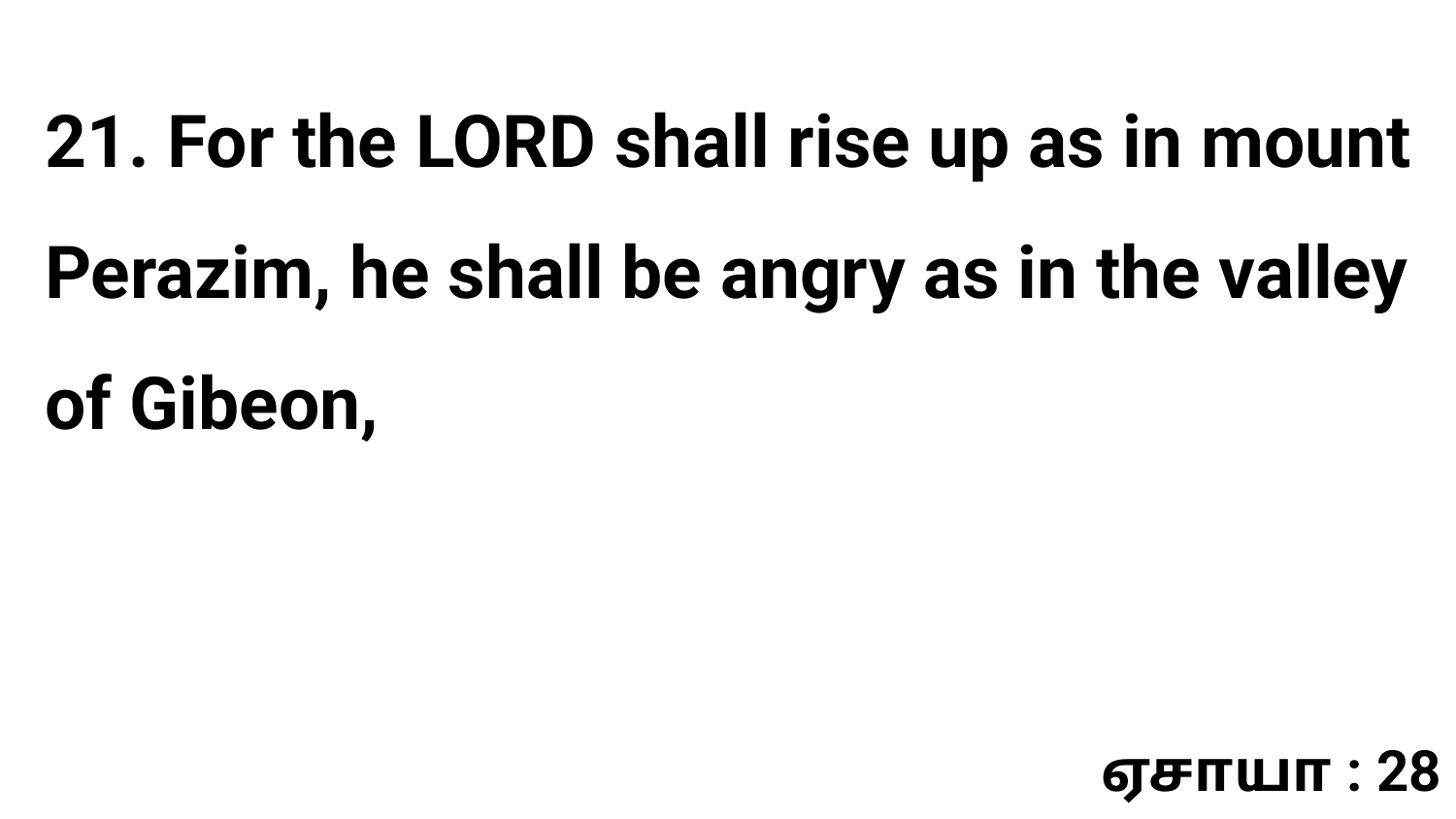

21. For the LORD shall rise up as in mount Perazim, he shall be angry as in the valley of Gibeon,
ஏசாயா : 28